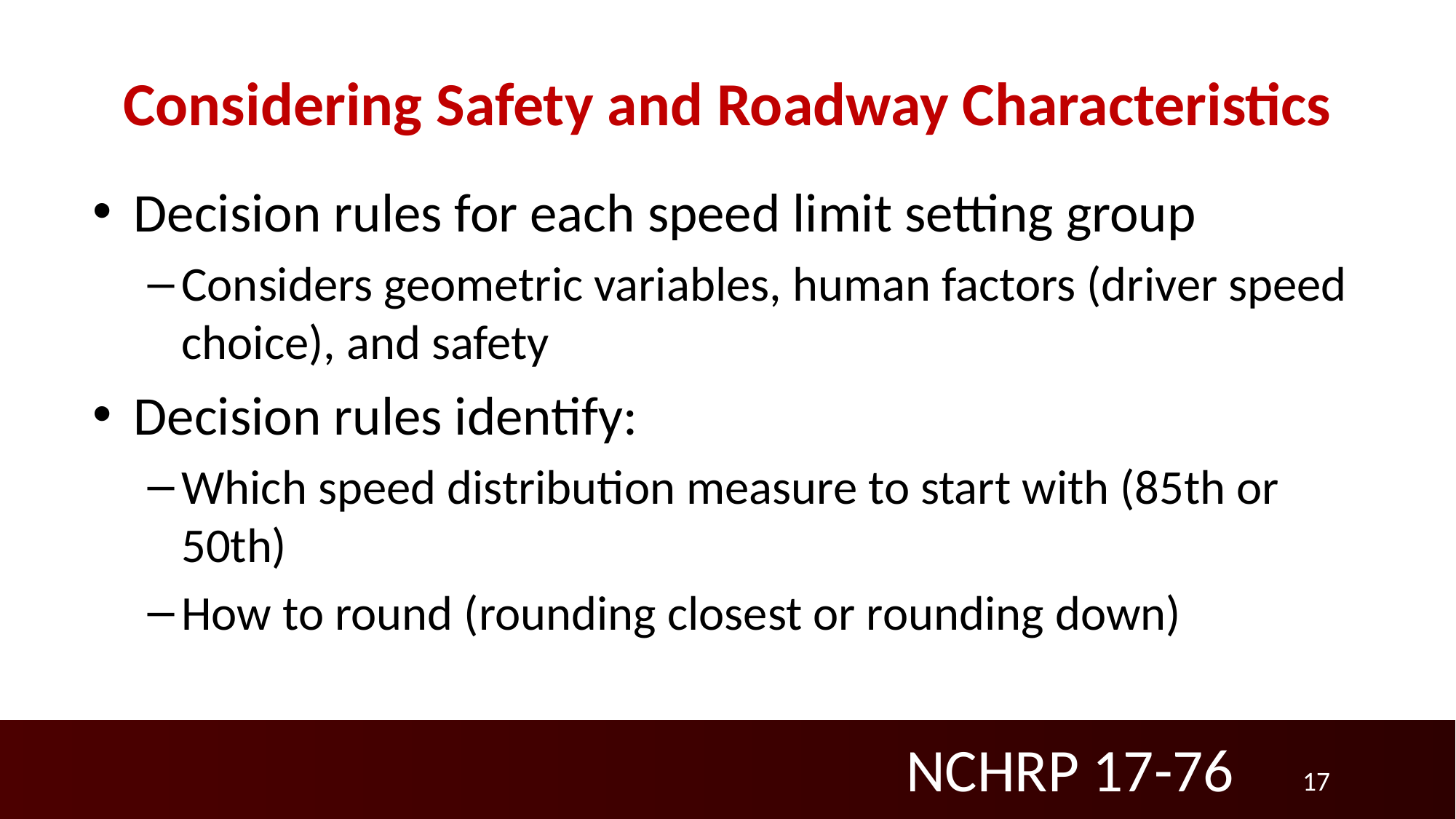

# Considering Safety and Roadway Characteristics
Decision rules for each speed limit setting group
Considers geometric variables, human factors (driver speed choice), and safety
Decision rules identify:
Which speed distribution measure to start with (85th or 50th)
How to round (rounding closest or rounding down)